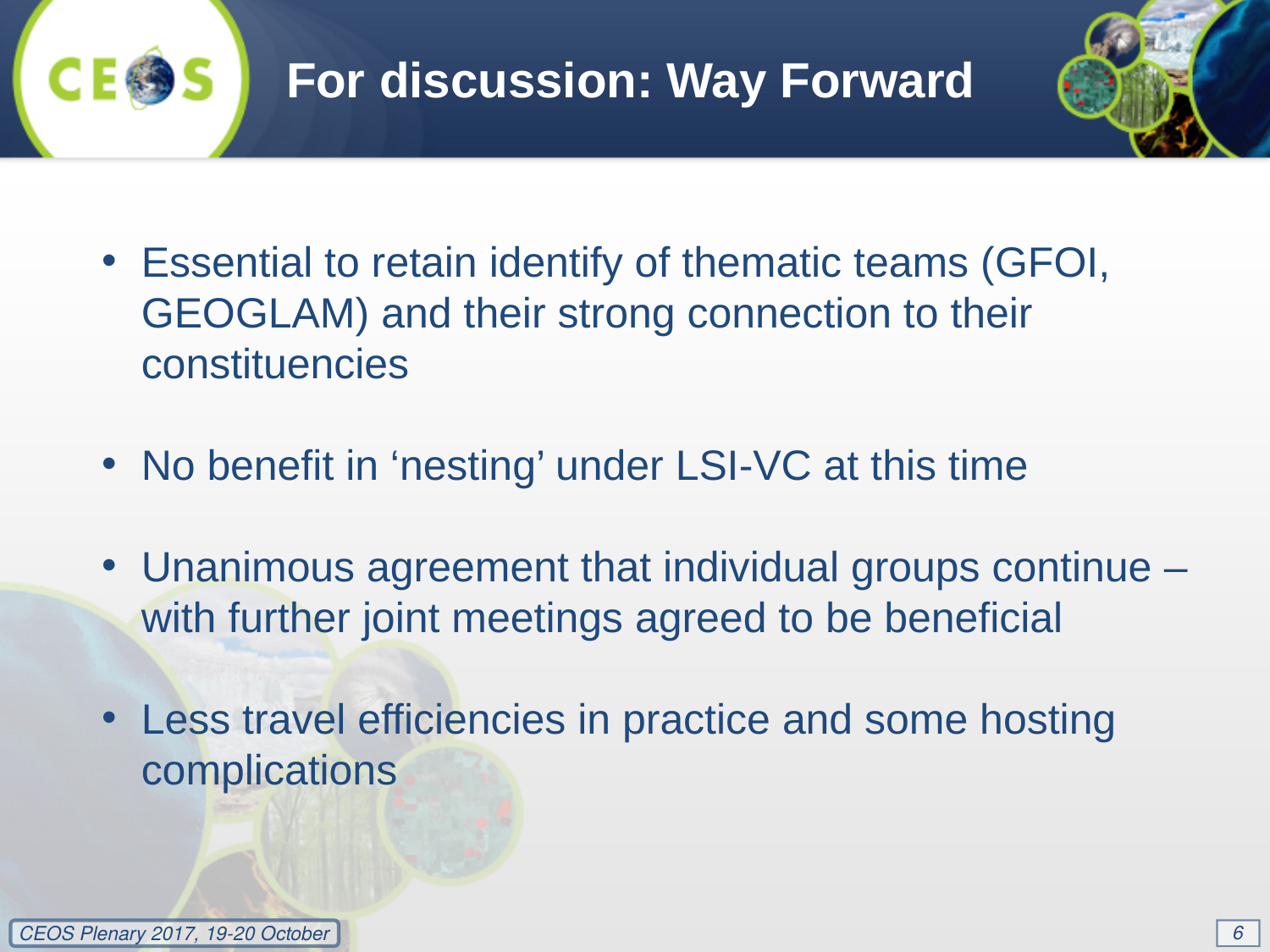

For discussion: Way Forward

Essential to retain identify of thematic teams (GFOI, GEOGLAM) and their strong connection to their constituencies

No benefit in ‘nesting’ under LSI-VC at this time

Unanimous agreement that individual groups continue –
with further joint meetings agreed to be beneficial

Less travel efficiencies in practice and some hosting complications

6